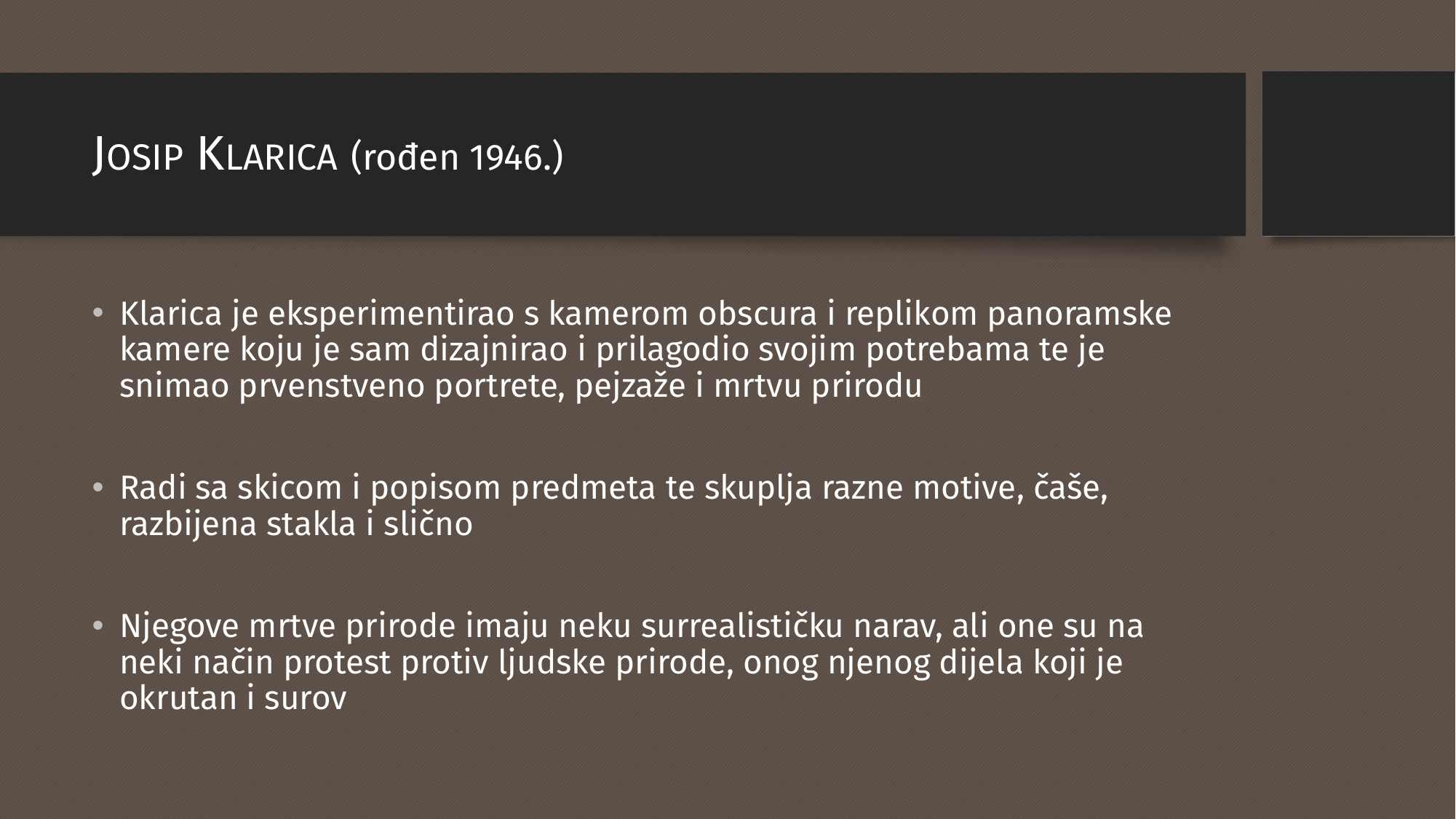

# JOSIP KLARICA (rođen 1946.)
Klarica je eksperimentirao s kamerom obscura i replikom panoramske kamere koju je sam dizajnirao i prilagodio svojim potrebama te je snimao prvenstveno portrete, pejzaže i mrtvu prirodu

Radi sa skicom i popisom predmeta te skuplja razne motive, čaše, razbijena stakla i slično

Njegove mrtve prirode imaju neku surrealističku narav, ali one su na neki način protest protiv ljudske prirode, onog njenog dijela koji je okrutan i surov